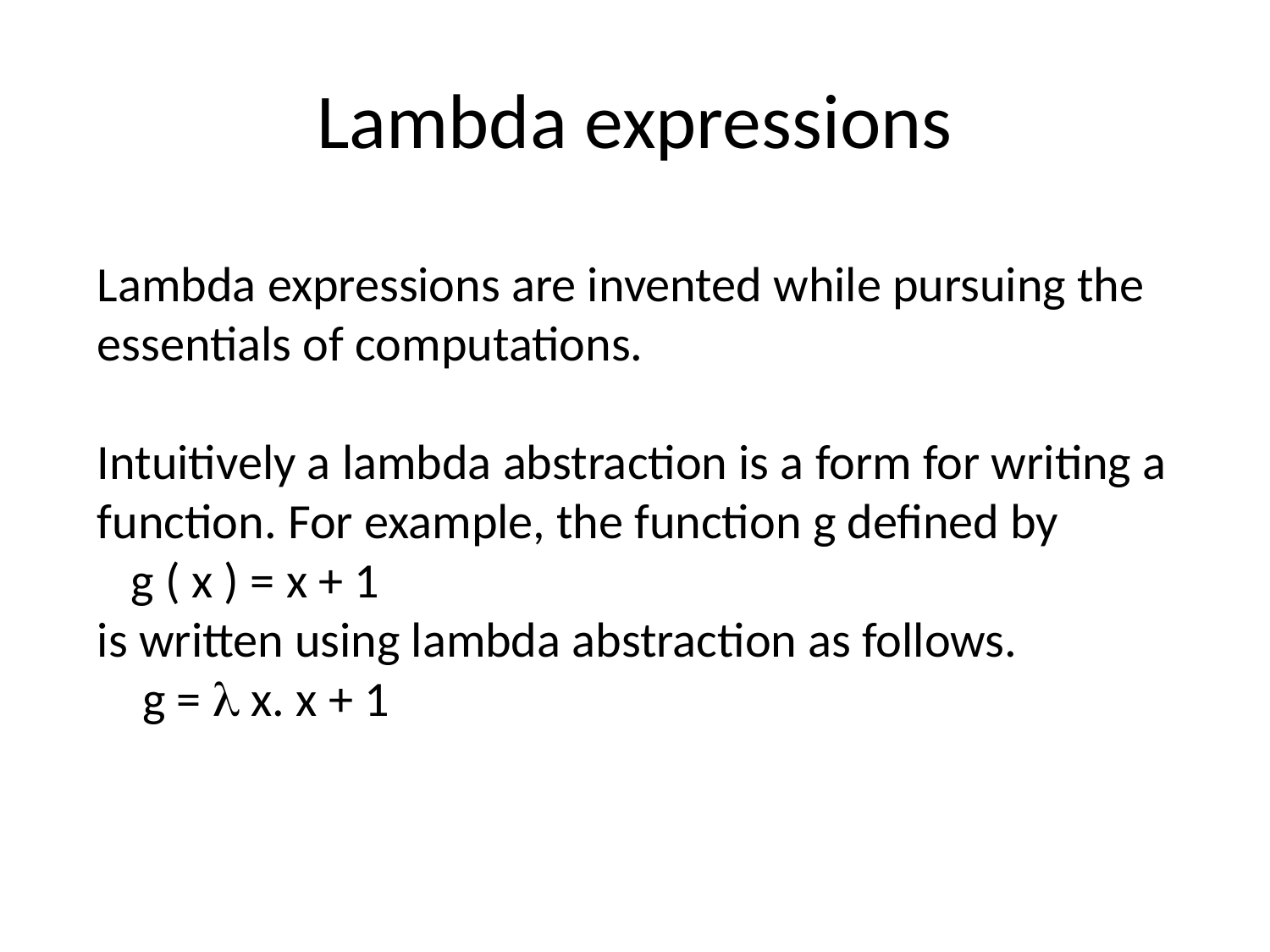

Lambda expressions
Lambda expressions are invented while pursuing the essentials of computations.

Intuitively a lambda abstraction is a form for writing a function. For example, the function g defined by
   g ( x ) = x + 1
is written using lambda abstraction as follows.
    g = λ x. x + 1